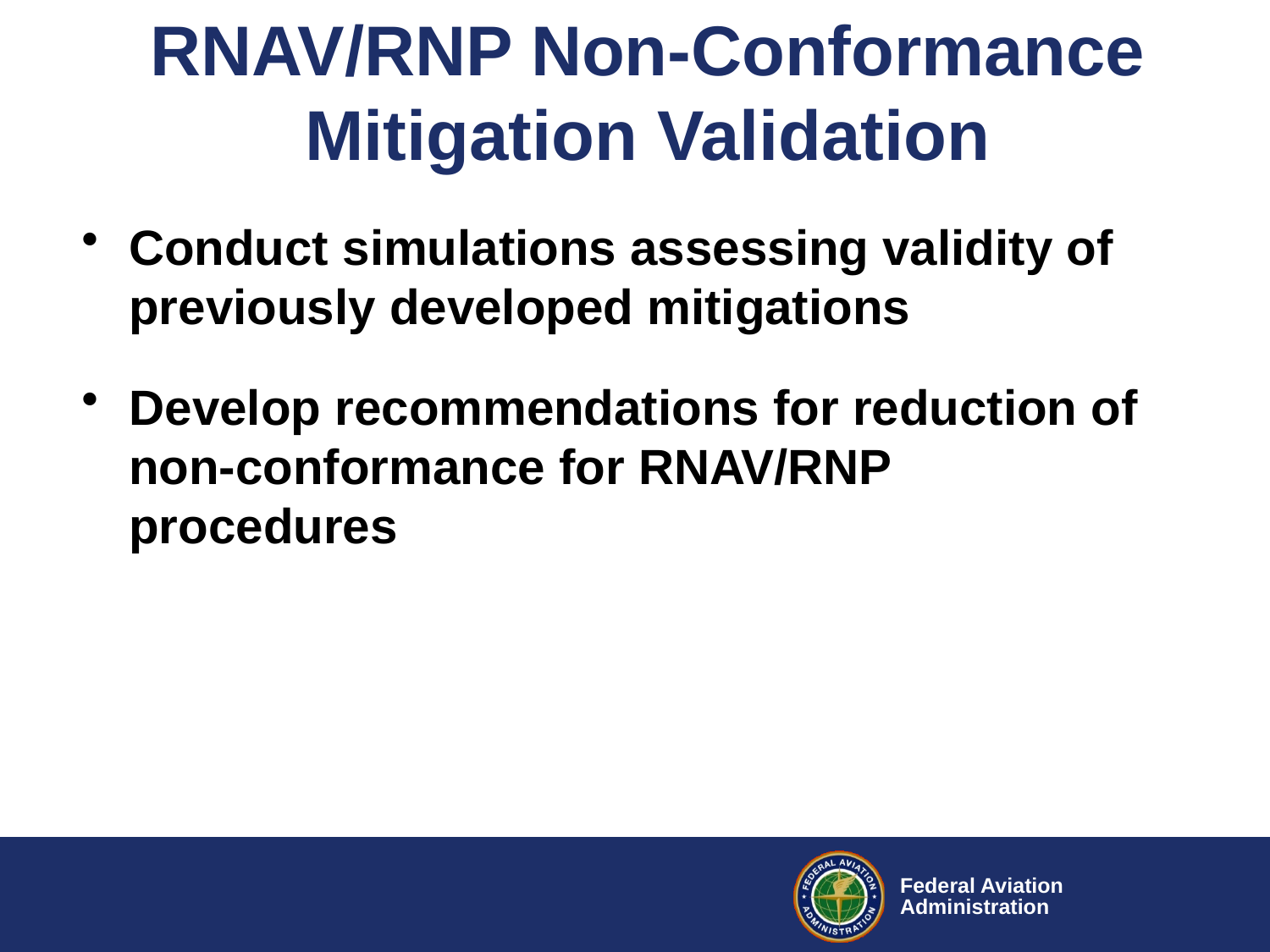

# RNAV/RNP Non-Conformance Mitigation Validation
Conduct simulations assessing validity of previously developed mitigations
Develop recommendations for reduction of non-conformance for RNAV/RNP procedures